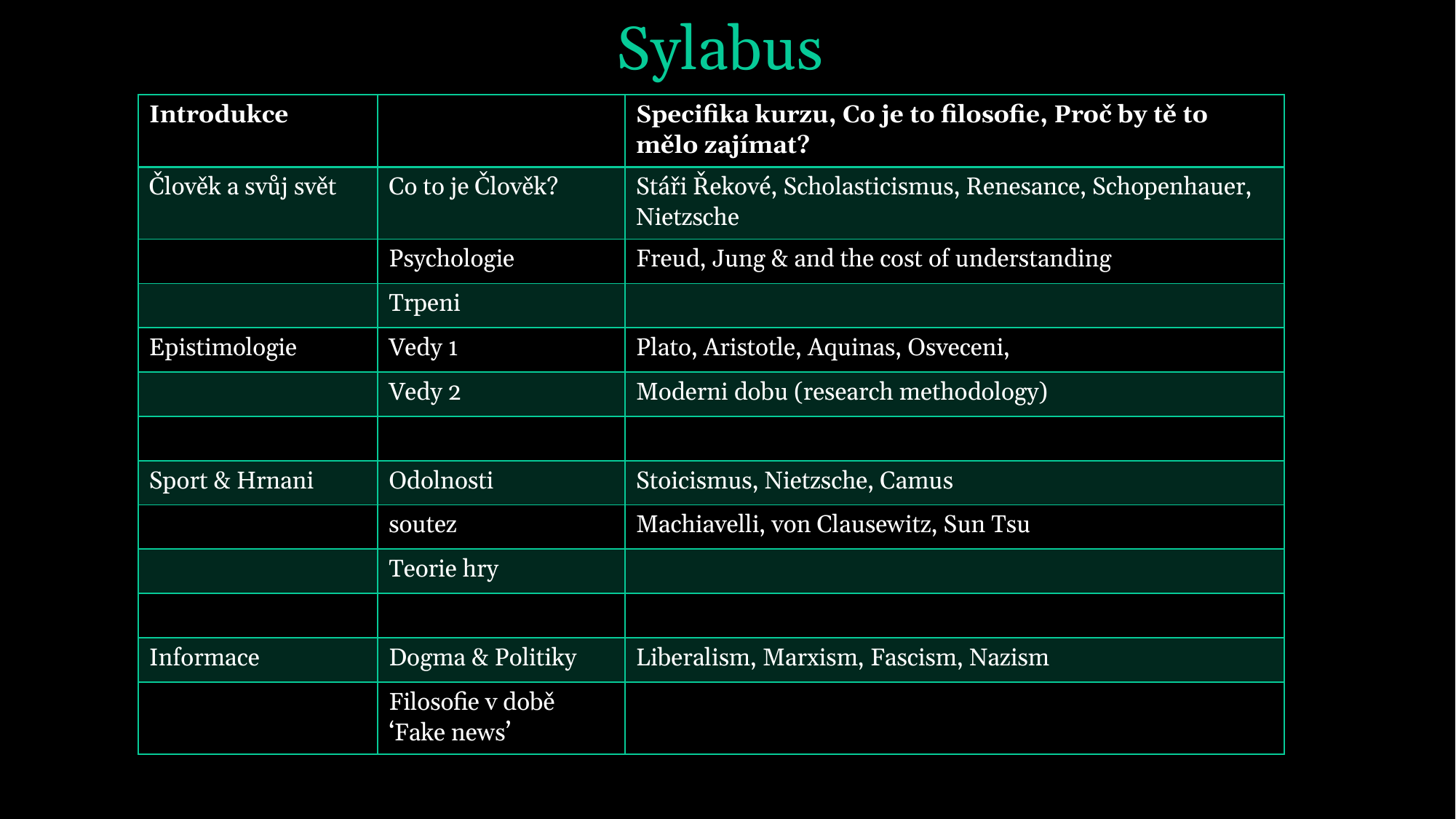

# Sylabus
| Introdukce |  | Specifika kurzu, Co je to filosofie, Proč by tě to mělo zajímat? |
| --- | --- | --- |
| Člověk a svůj svět | Co to je Člověk? | Stáři Řekové, Scholasticismus, Renesance, Schopenhauer, Nietzsche |
|  | Psychologie | Freud, Jung & and the cost of understanding |
|  | Trpeni |  |
| Epistimologie | Vedy 1 | Plato, Aristotle, Aquinas, Osveceni, |
|  | Vedy 2 | Moderni dobu (research methodology) |
|  |  |  |
| Sport & Hrnani | Odolnosti | Stoicismus, Nietzsche, Camus |
|  | soutez | Machiavelli, von Clausewitz, Sun Tsu |
|  | Teorie hry |  |
|  |  |  |
| Informace | Dogma & Politiky | Liberalism, Marxism, Fascism, Nazism |
|  | Filosofie v době ‘Fake news’ |  |